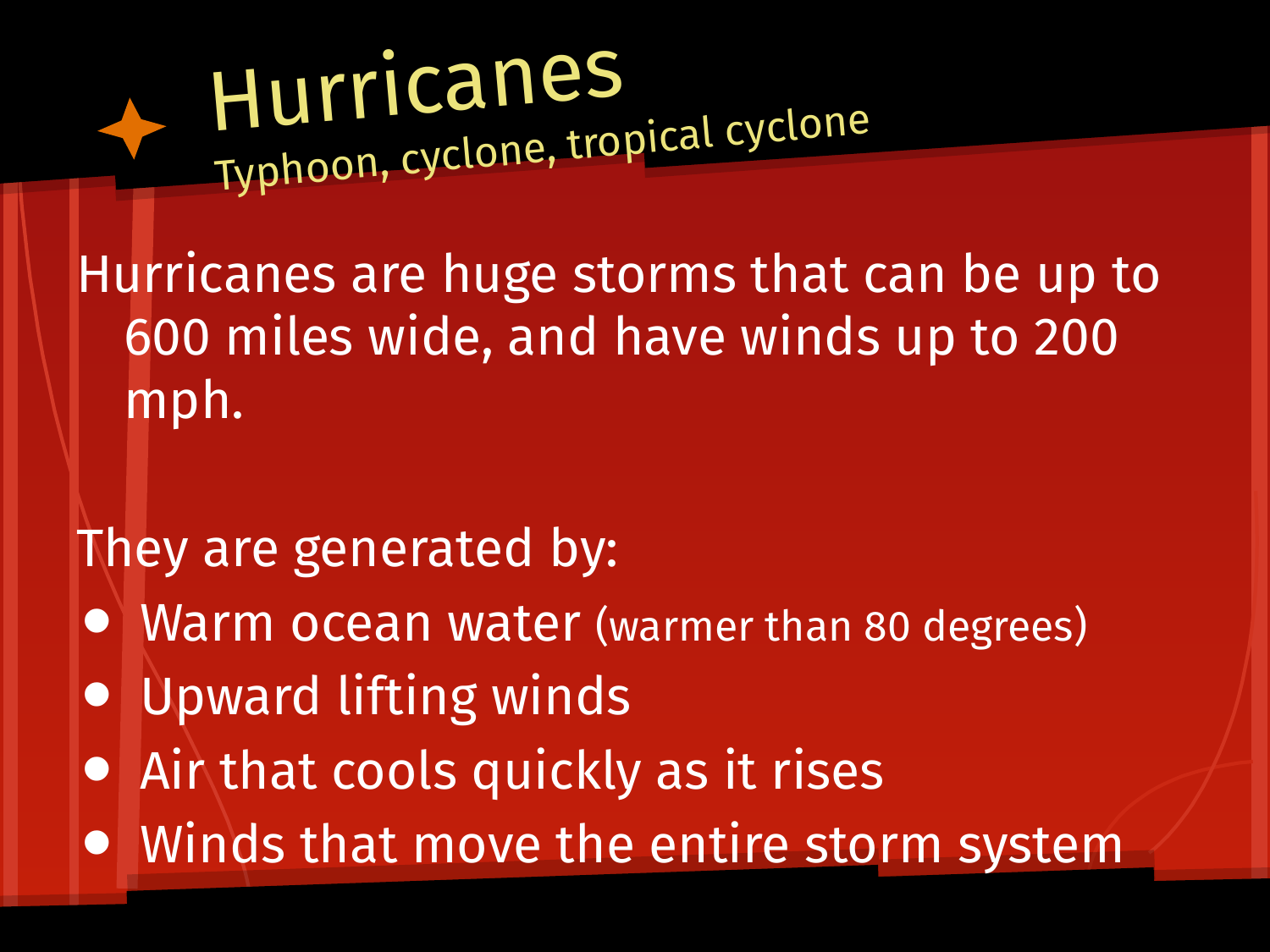

# Hurricanes
Typhoon, cyclone, tropical cyclone
Hurricanes are huge storms that can be up to 600 miles wide, and have winds up to 200 mph.

They are generated by:
Warm ocean water (warmer than 80 degrees)
Upward lifting winds
Air that cools quickly as it rises
Winds that move the entire storm system